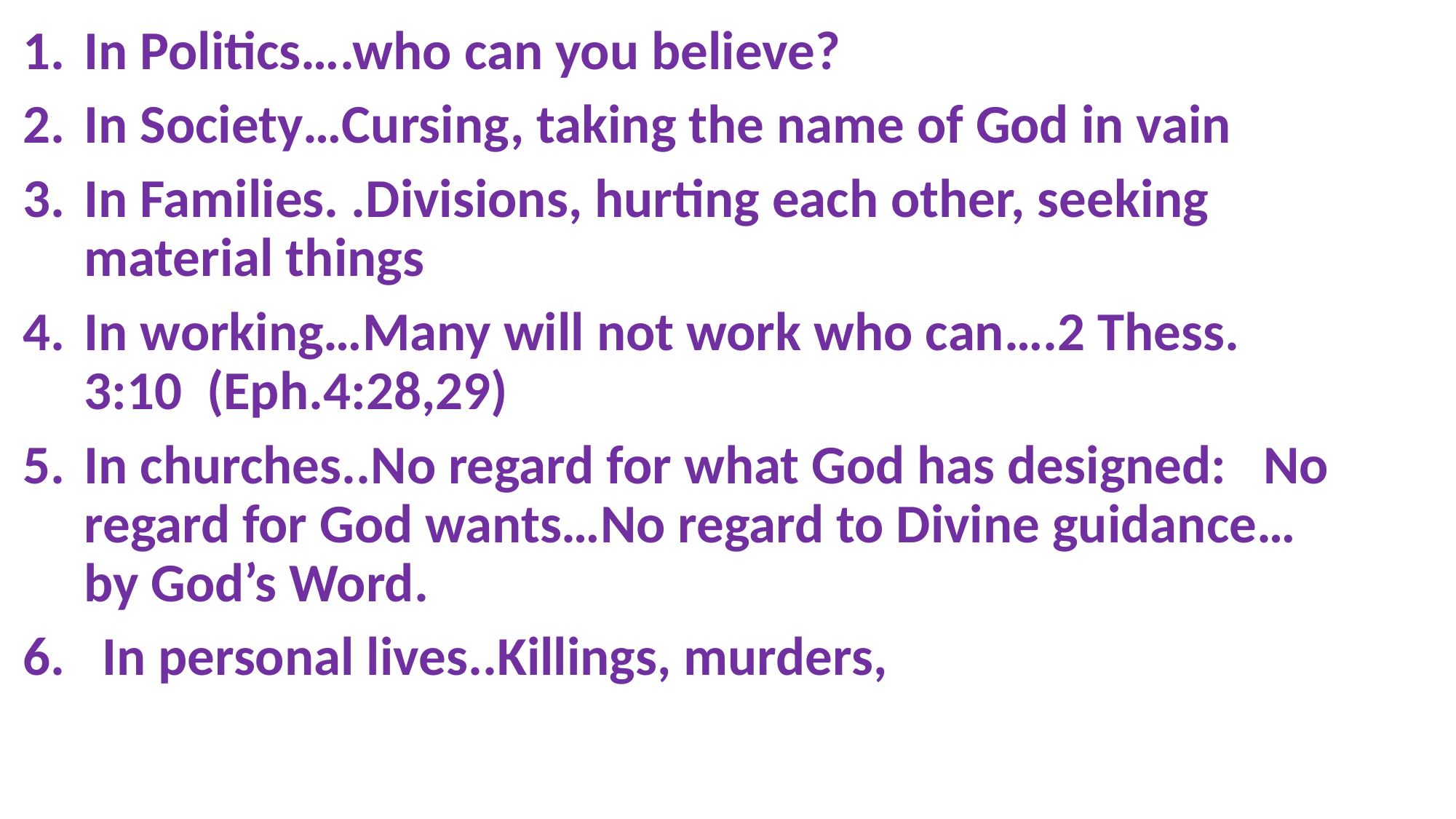

In Politics….who can you believe?
In Society…Cursing, taking the name of God in vain
In Families. .Divisions, hurting each other, seeking material things
In working…Many will not work who can….2 Thess. 3:10  (Eph.4:28,29)
In churches..No regard for what God has designed:   No regard for God wants…No regard to Divine guidance…by God’s Word.
6.   In personal lives..Killings, murders,